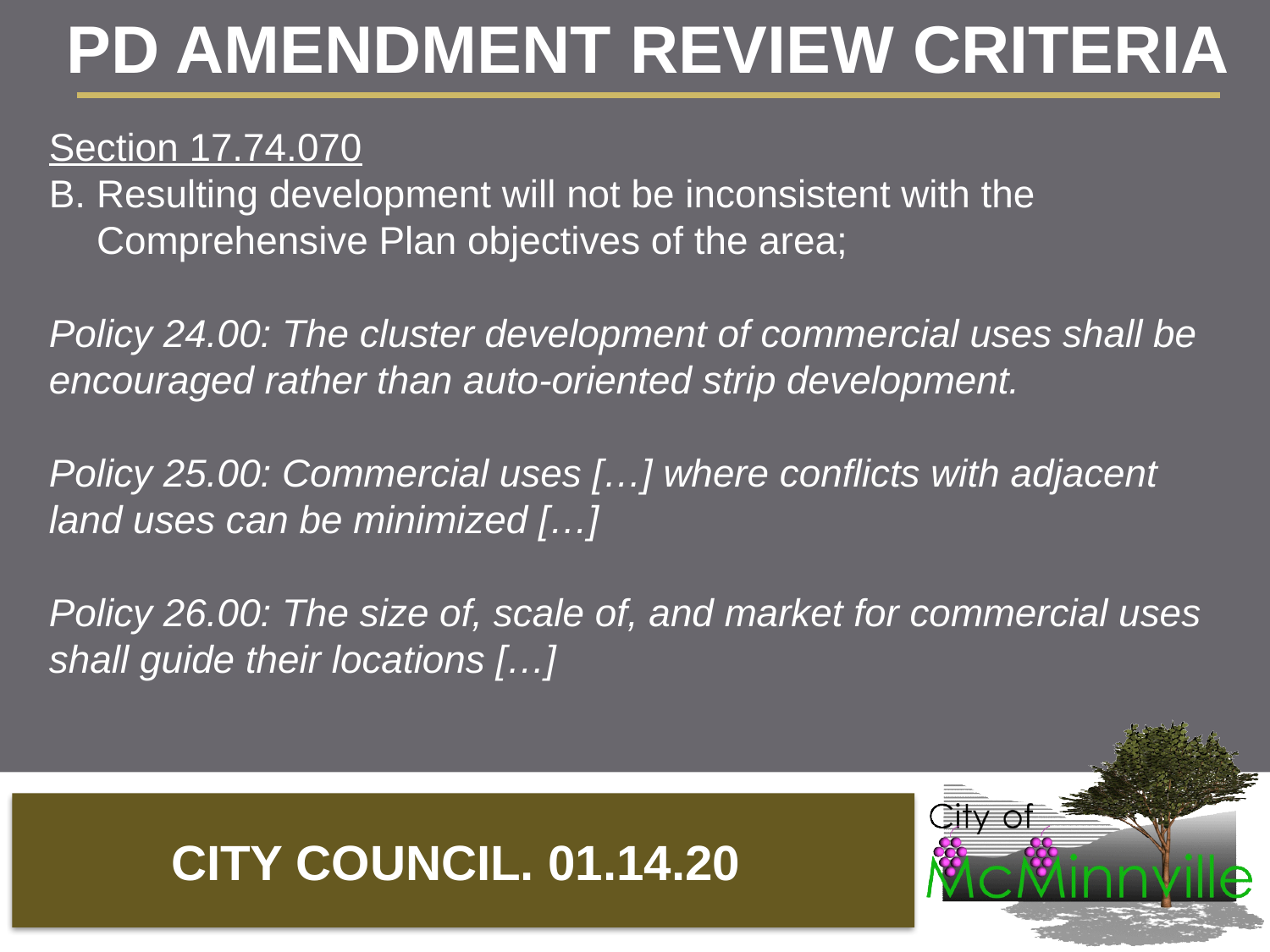

PD AMENDMENT REVIEW CRITERIA

Section 17.74.070
Resulting development will not be inconsistent with the Comprehensive Plan objectives of the area;

Policy 24.00: The cluster development of commercial uses shall be encouraged rather than auto-oriented strip development.

Policy 25.00: Commercial uses […] where conflicts with adjacent land uses can be minimized […]

Policy 26.00: The size of, scale of, and market for commercial uses shall guide their locations […]
CITY COUNCIL. 01.14.20